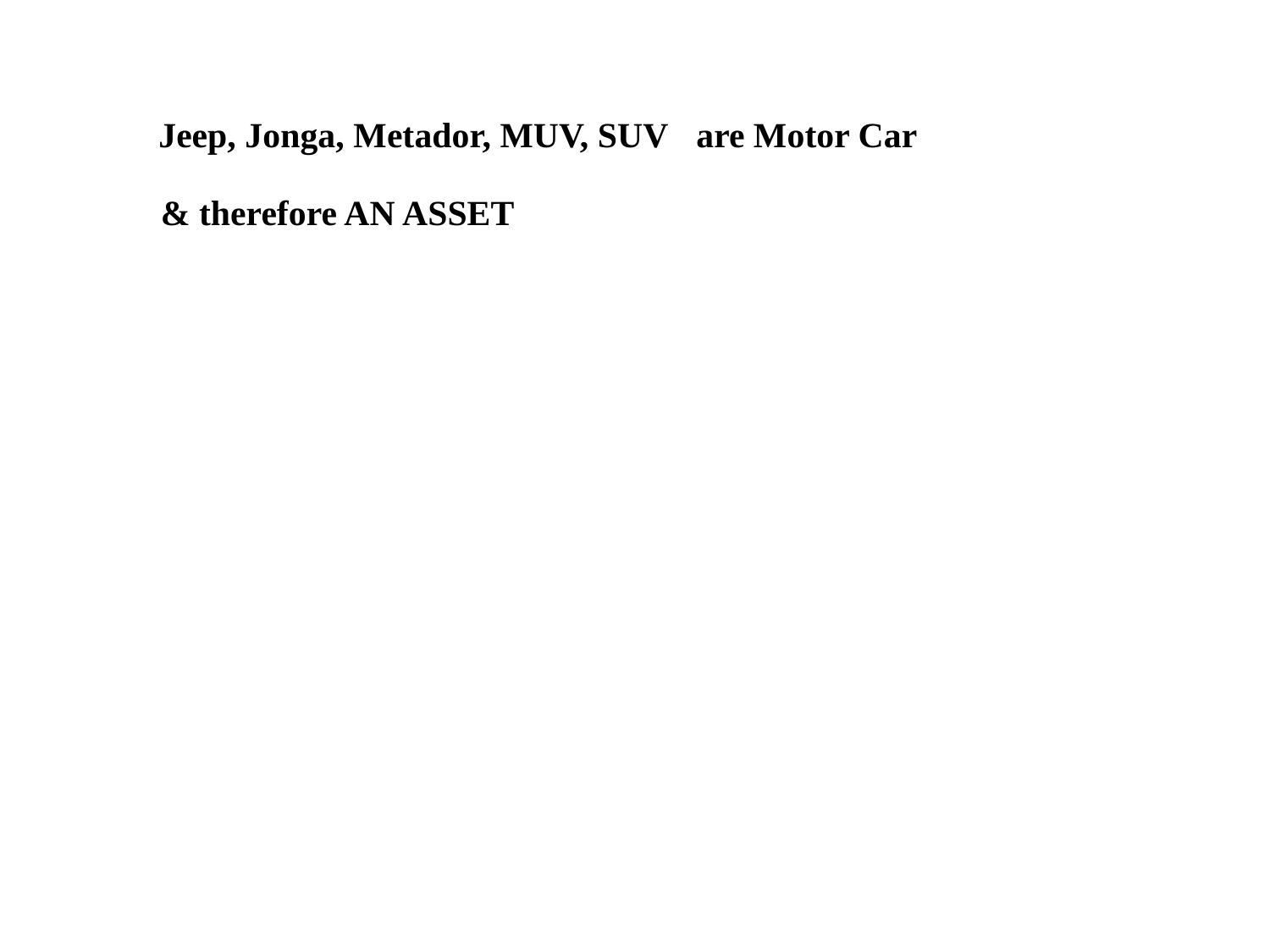

Jeep, Jonga, Metador, MUV, SUV
are Motor Car
& therefore AN ASSET